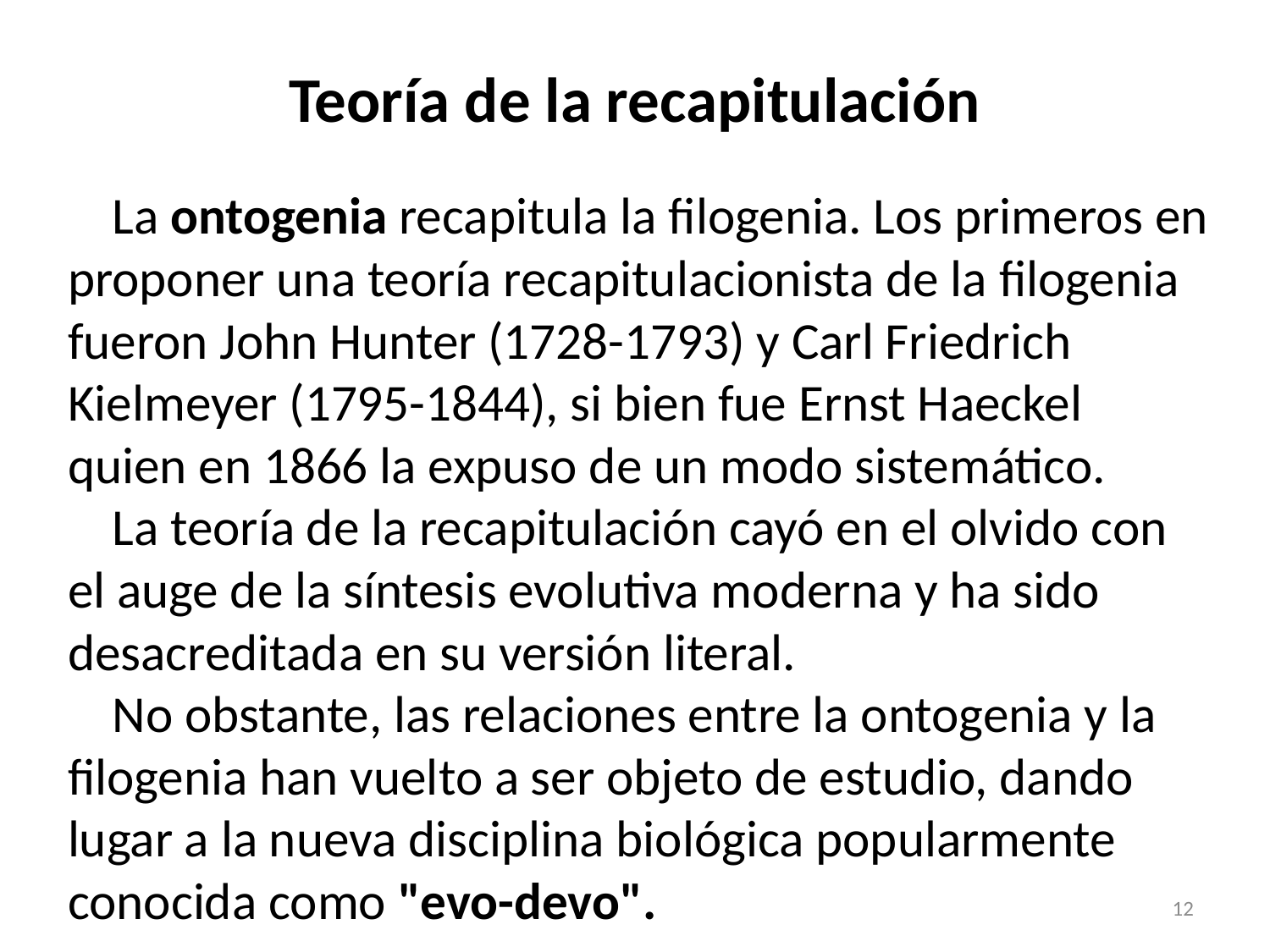

# Teoría de la recapitulación
La ontogenia recapitula la filogenia. Los primeros en proponer una teoría recapitulacionista de la filogenia fueron John Hunter (1728-1793) y Carl Friedrich Kielmeyer (1795-1844), si bien fue Ernst Haeckel quien en 1866 la expuso de un modo sistemático.
La teoría de la recapitulación cayó en el olvido con el auge de la síntesis evolutiva moderna y ha sido desacreditada en su versión literal.
No obstante, las relaciones entre la ontogenia y la filogenia han vuelto a ser objeto de estudio, dando lugar a la nueva disciplina biológica popularmente conocida como "evo-devo".
12